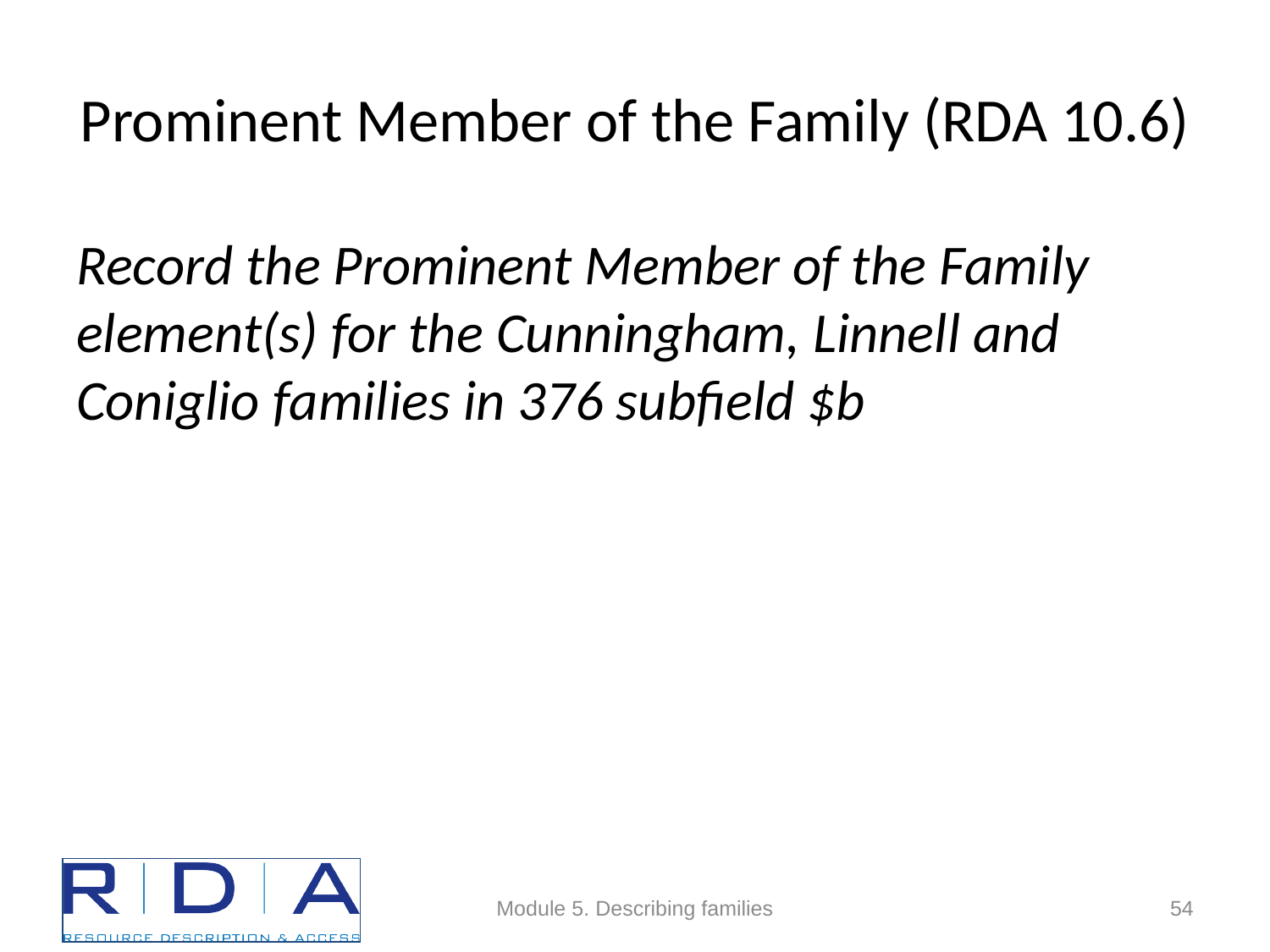

# Prominent Member of the Family (RDA 10.6)
Record the Prominent Member of the Family element(s) for the Cunningham, Linnell and Coniglio families in 376 subfield $b

Module 5. Describing families
54